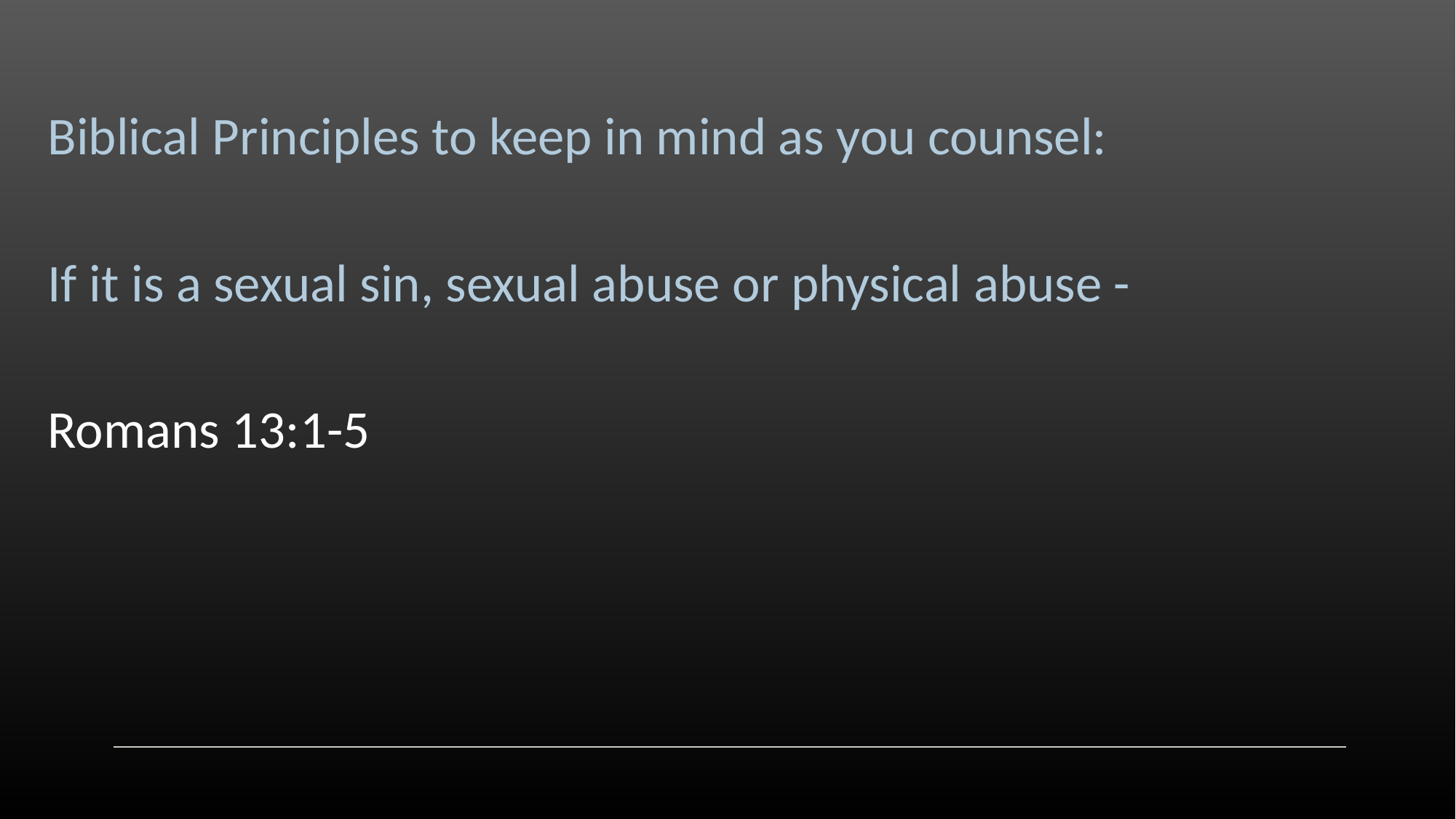

Biblical Principles to keep in mind as you counsel:

If it is a sexual sin, sexual abuse or physical abuse -

Romans 13:1-5